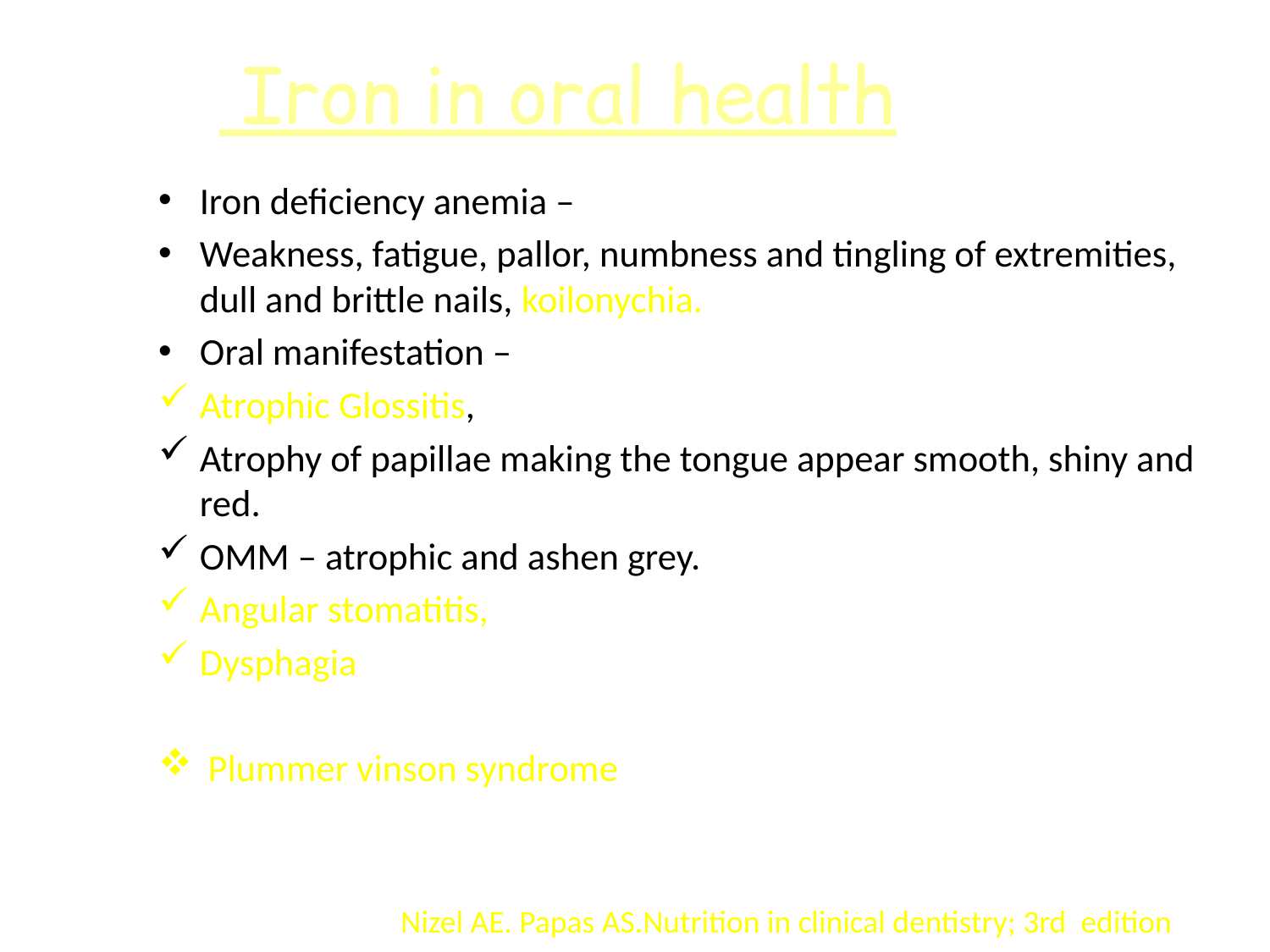

# Iron in oral health
Iron deficiency anemia –
Weakness, fatigue, pallor, numbness and tingling of extremities, dull and brittle nails, koilonychia.
Oral manifestation –
Atrophic Glossitis,
Atrophy of papillae making the tongue appear smooth, shiny and red.
OMM – atrophic and ashen grey.
Angular stomatitis,
Dysphagia

 Plummer vinson syndrome

Nizel AE. Papas AS.Nutrition in clinical dentistry; 3rd  edition